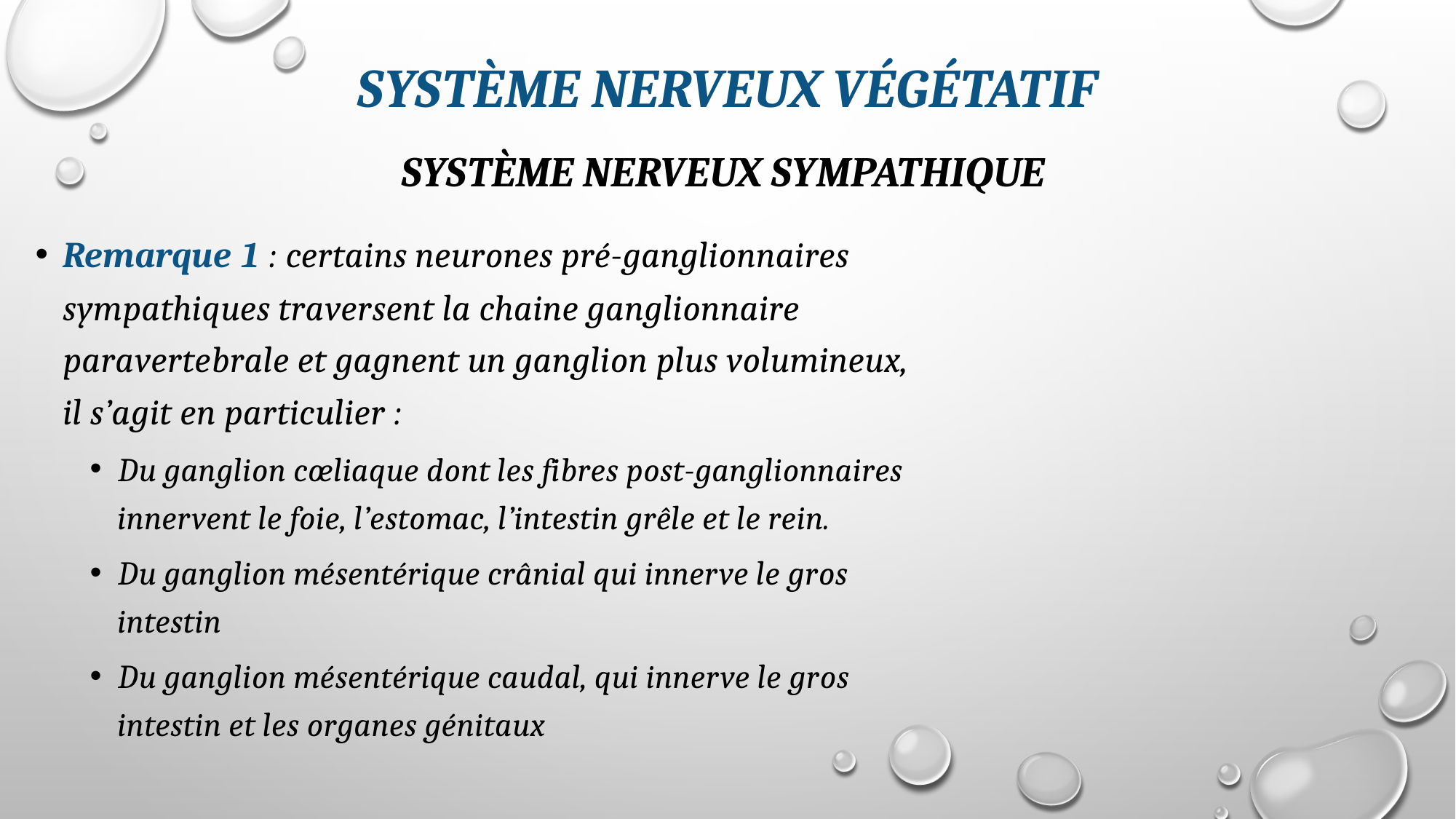

# système nerveux végétatif
SYSTÈME NERVEUX SYMPATHIQUE
Remarque 1 : certains neurones pré-ganglionnaires sympathiques traversent la chaine ganglionnaire paravertebrale et gagnent un ganglion plus volumineux, il s’agit en particulier :
Du ganglion cœliaque dont les fibres post-ganglionnaires innervent le foie, l’estomac, l’intestin grêle et le rein.
Du ganglion mésentérique crânial qui innerve le gros intestin
Du ganglion mésentérique caudal, qui innerve le gros intestin et les organes génitaux